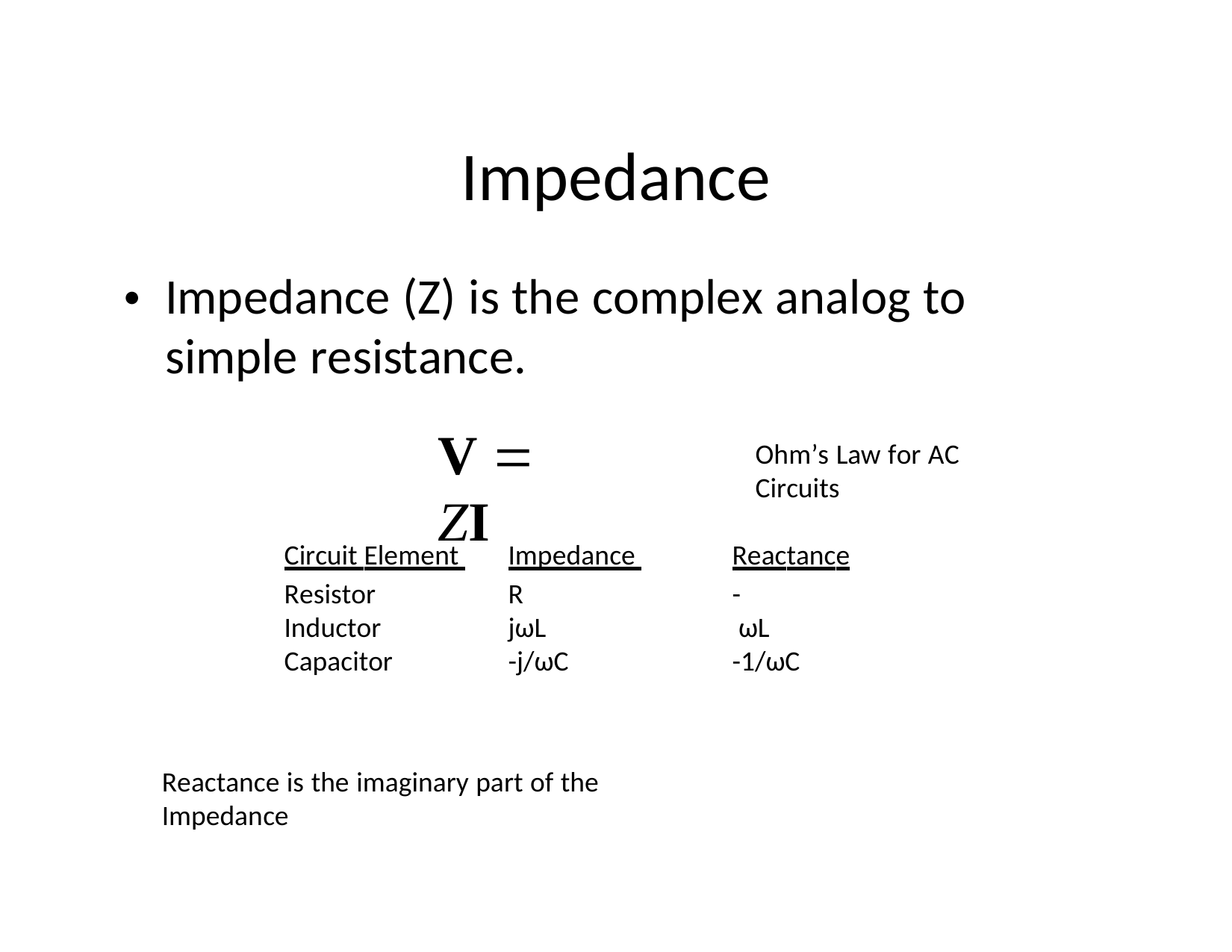

# Impedance
Impedance (Z) is the complex analog to simple resistance.
V = ZI
Ohm’s Law for AC Circuits
| Circuit Element | Impedance | Reactance |
| --- | --- | --- |
| Resistor | R | - |
| Inductor | jωL | ωL |
| Capacitor | -j/ωC | -1/ωC |
Reactance is the imaginary part of the Impedance